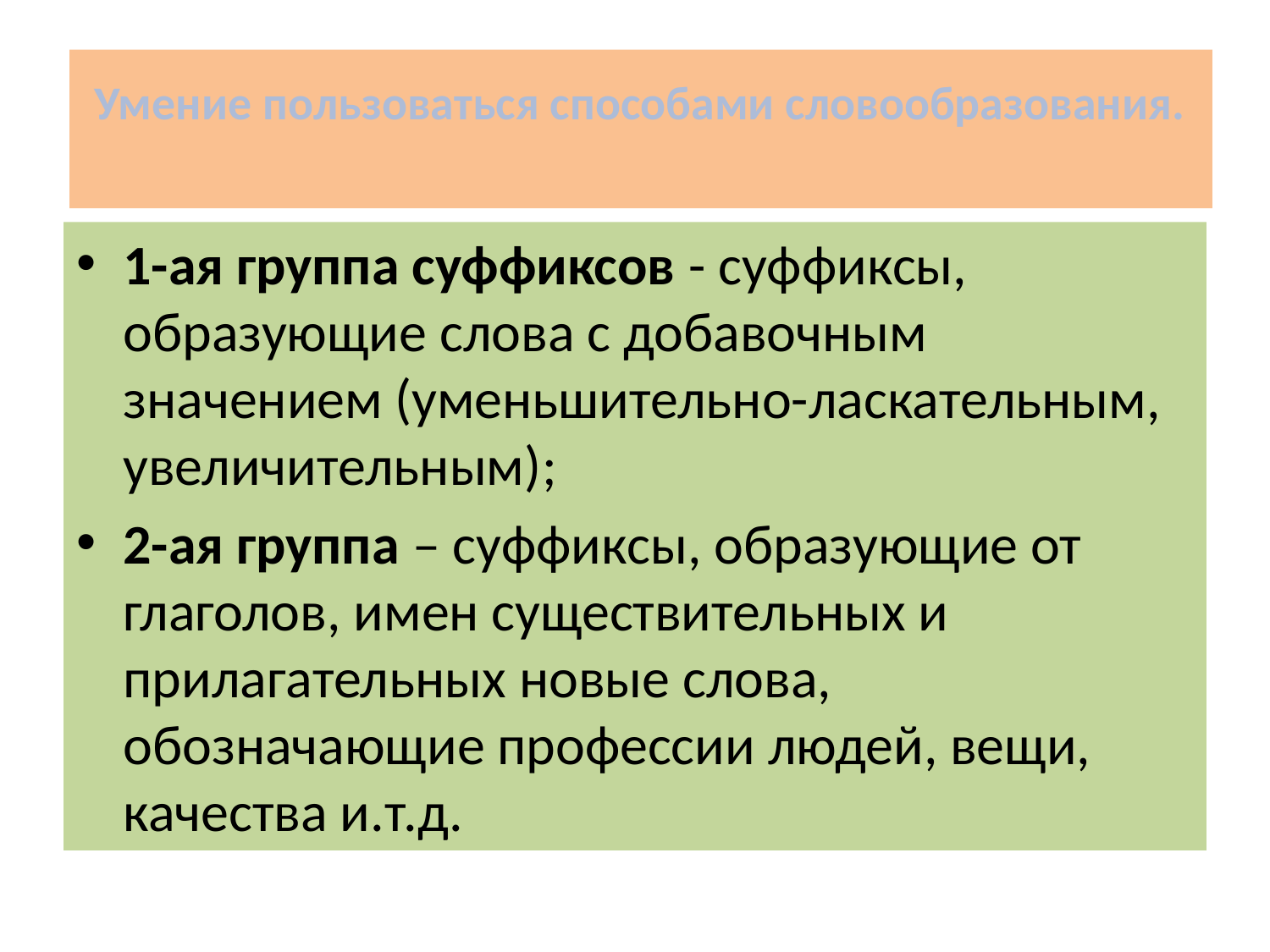

# Умение пользоваться способами словообразования.
1-ая группа суффиксов - суффиксы, образующие слова с добавочным значением (уменьшительно-ласкательным, увеличительным);
2-ая группа – суффиксы, образующие от глаголов, имен существительных и прилагательных новые слова, обозначающие профессии людей, вещи, качества и.т.д.